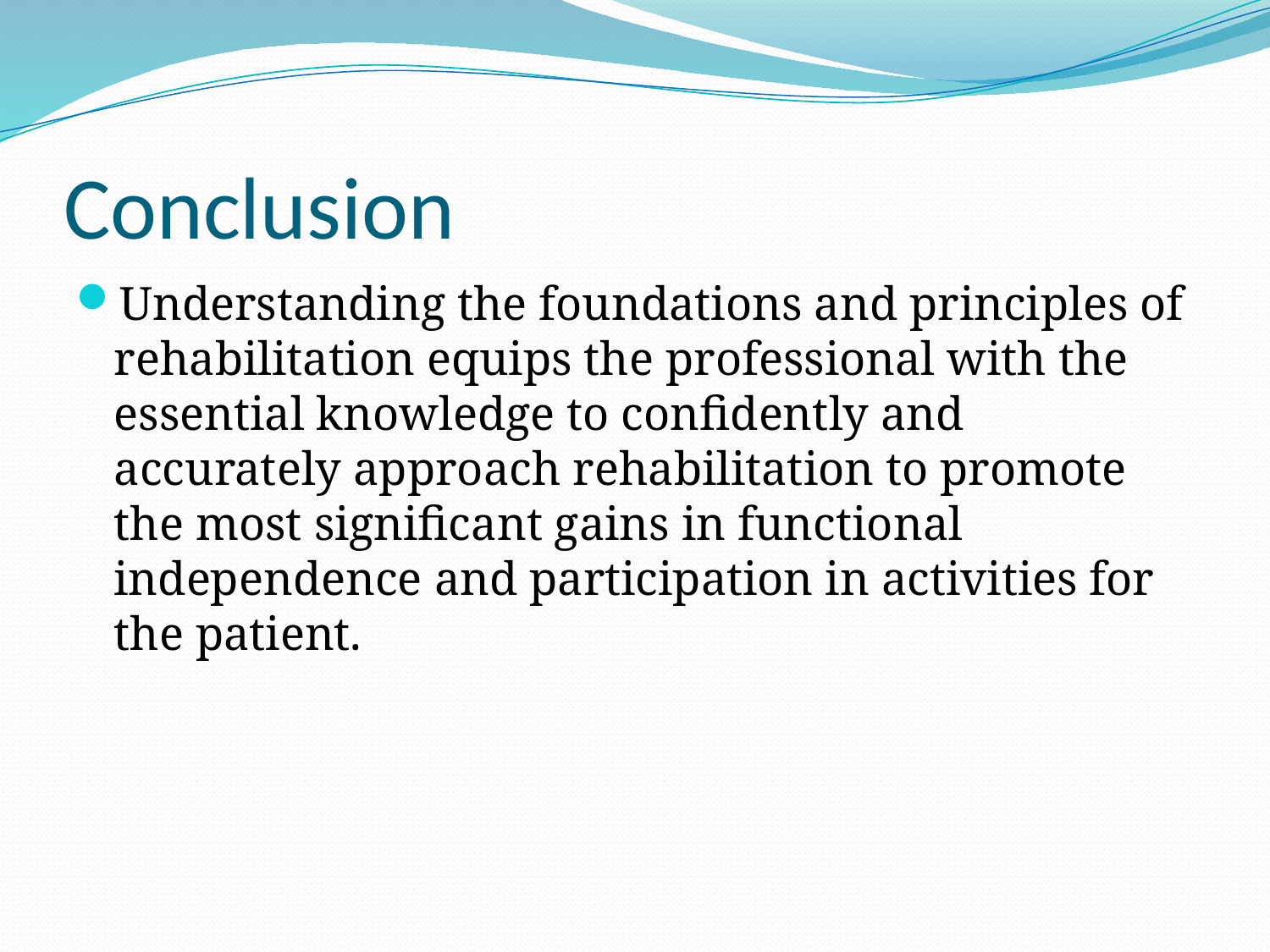

# Conclusion
Understanding the foundations and principles of rehabilitation equips the professional with the essential knowledge to confidently and accurately approach rehabilitation to promote the most significant gains in functional independence and participation in activities for the patient.